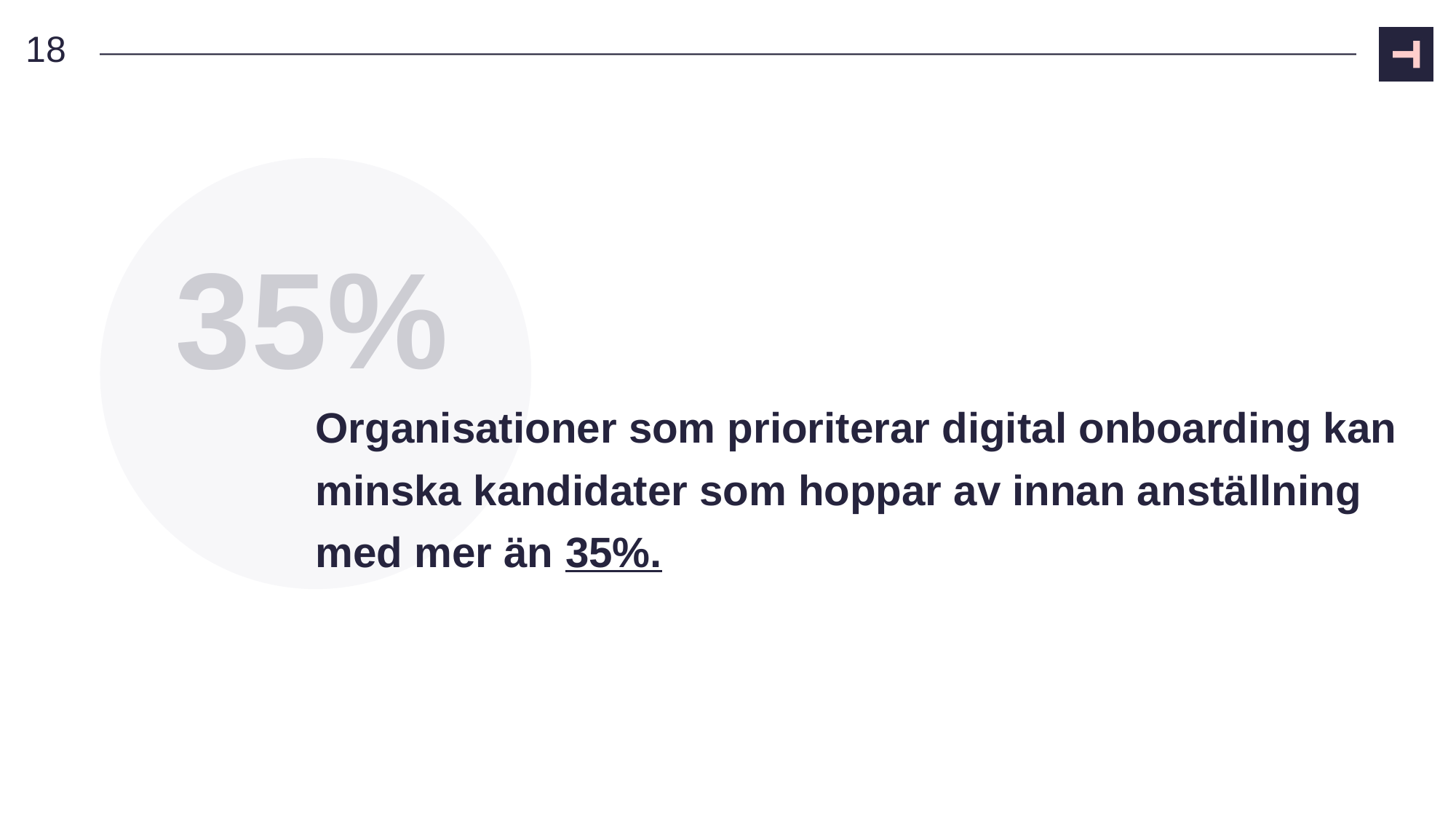

18

35%
# Organisationer som prioriterar digital onboarding kan minska kandidater som hoppar av innan anställning med mer än 35%.